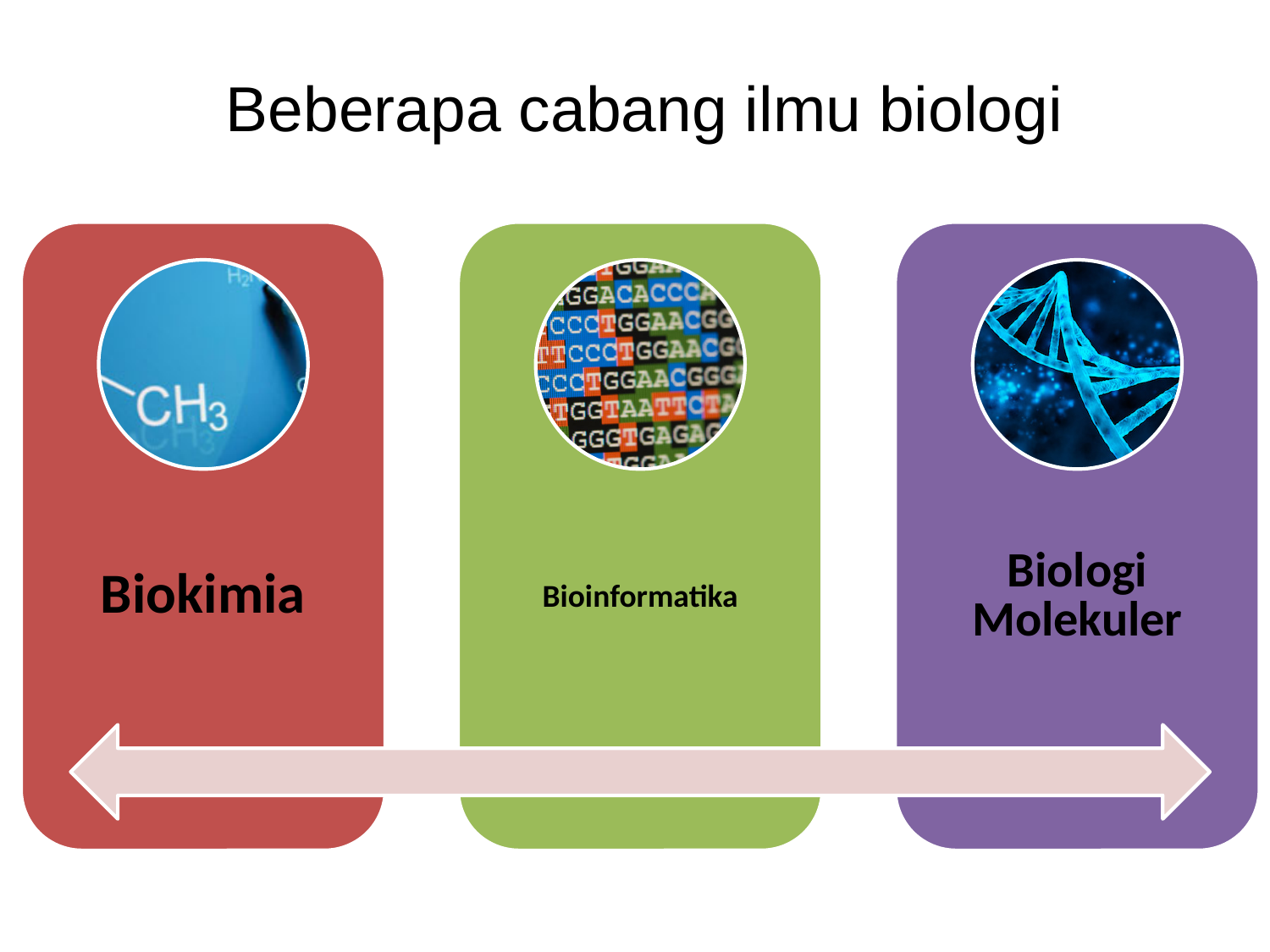

# Beberapa cabang ilmu biologi
Biokimia
Biologi Molekuler
Bioinformatika